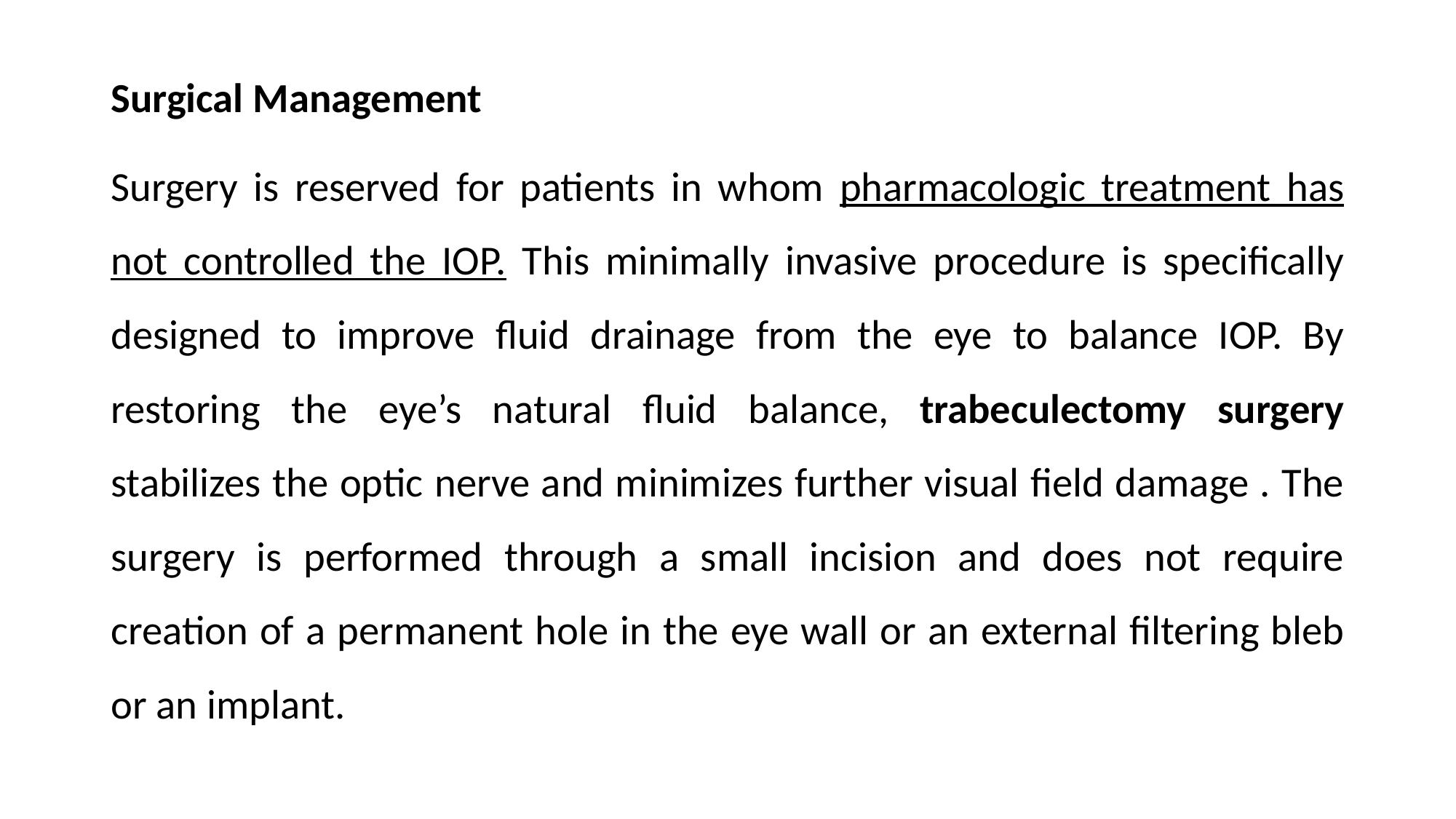

Surgical Management
Surgery is reserved for patients in whom pharmacologic treatment has not controlled the IOP. This minimally invasive procedure is specifically designed to improve fluid drainage from the eye to balance IOP. By restoring the eye’s natural fluid balance, trabeculectomy surgery stabilizes the optic nerve and minimizes further visual field damage . The surgery is performed through a small incision and does not require creation of a permanent hole in the eye wall or an external filtering bleb or an implant.